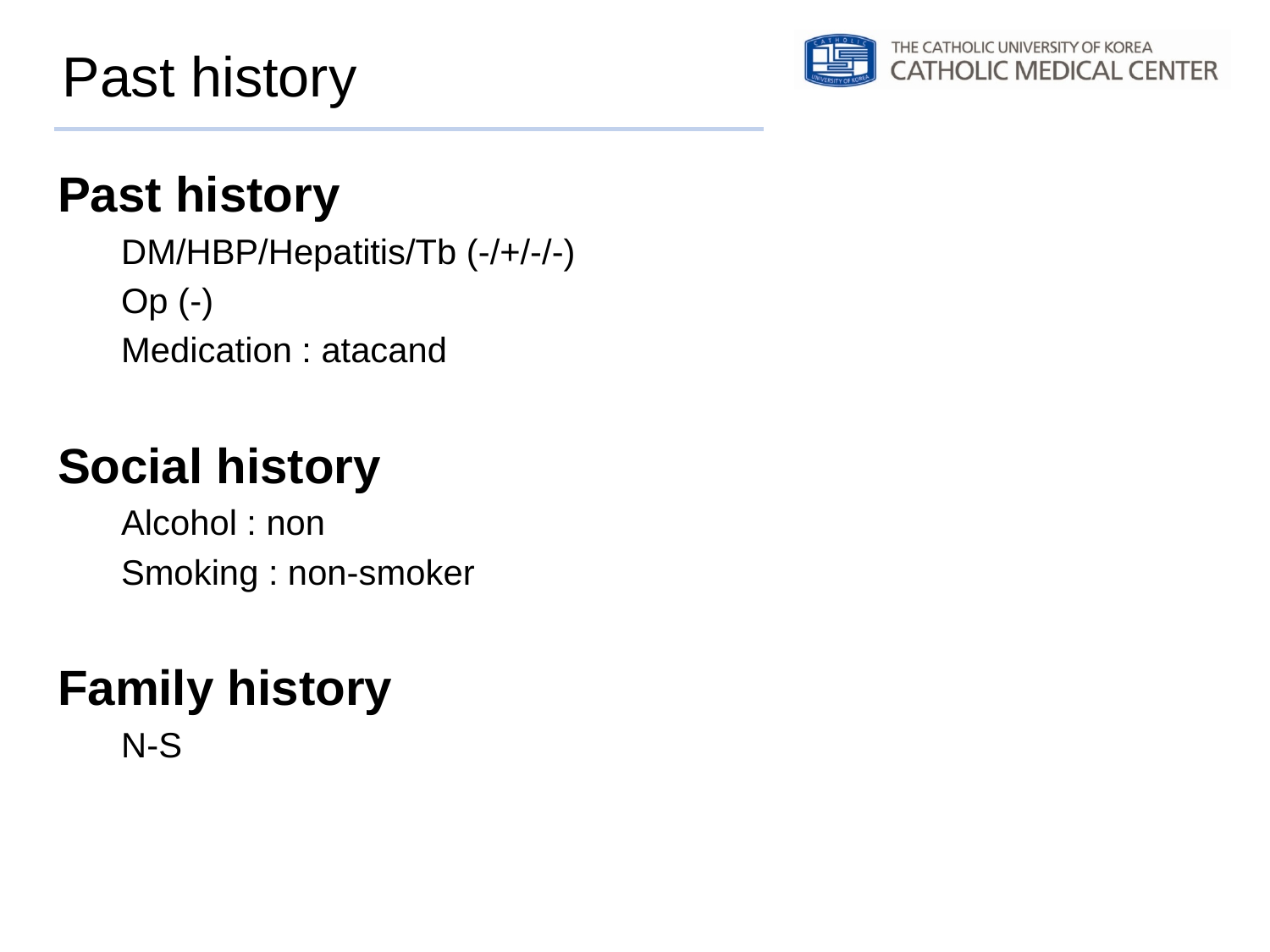

# Past history
Past history
DM/HBP/Hepatitis/Tb (-/+/-/-)
Op (-)
Medication : atacand

Social history
Alcohol : non
Smoking : non-smoker

Family history
N-S